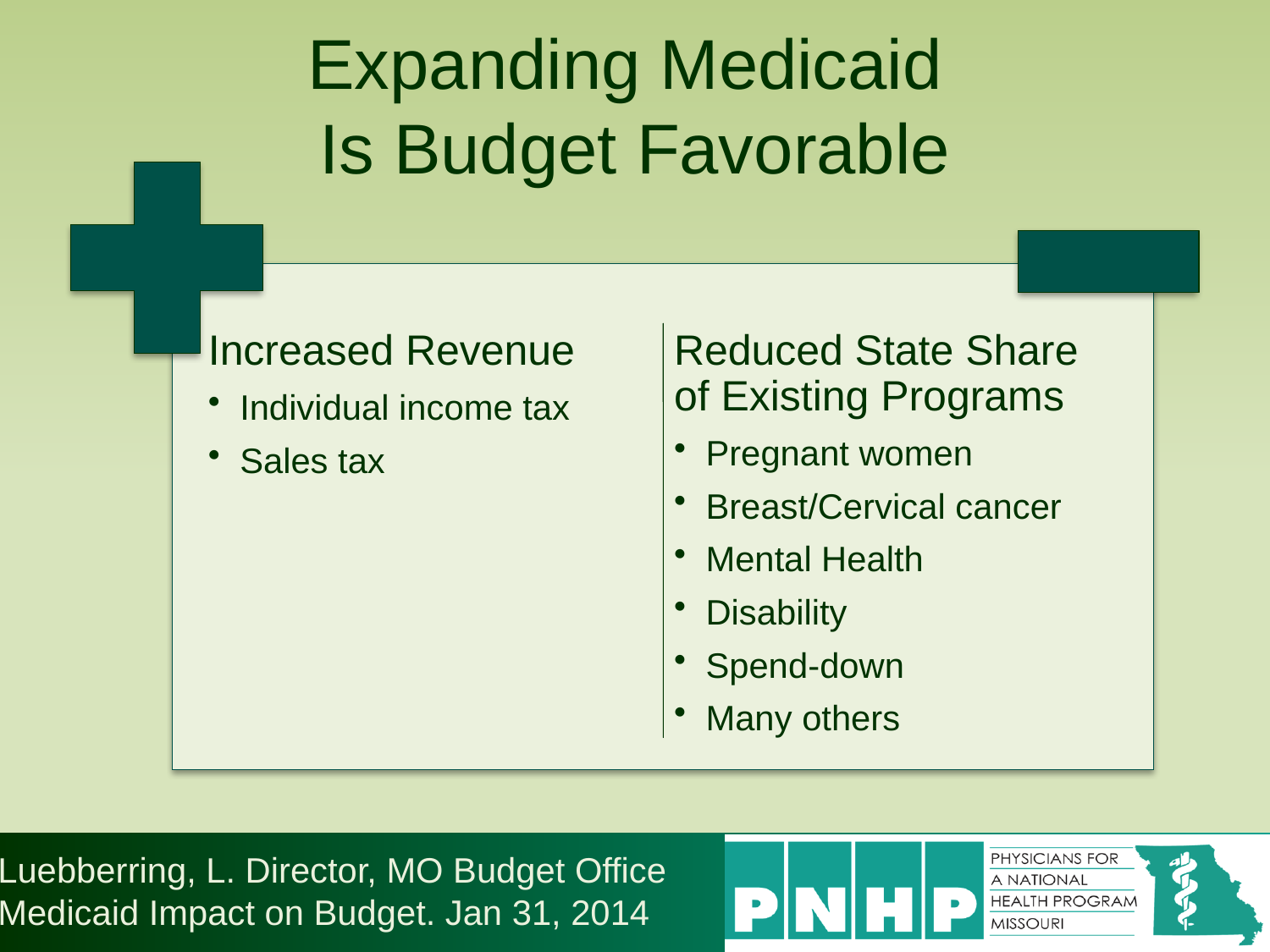

# Expanding Medicaid Is Budget Favorable
Increased Revenue
Individual income tax
Sales tax
Reduced State Share of Existing Programs
Pregnant women
Breast/Cervical cancer
Mental Health
Disability
Spend-down
Many others
Luebberring, L. Director, MO Budget Office
Medicaid Impact on Budget. Jan 31, 2014